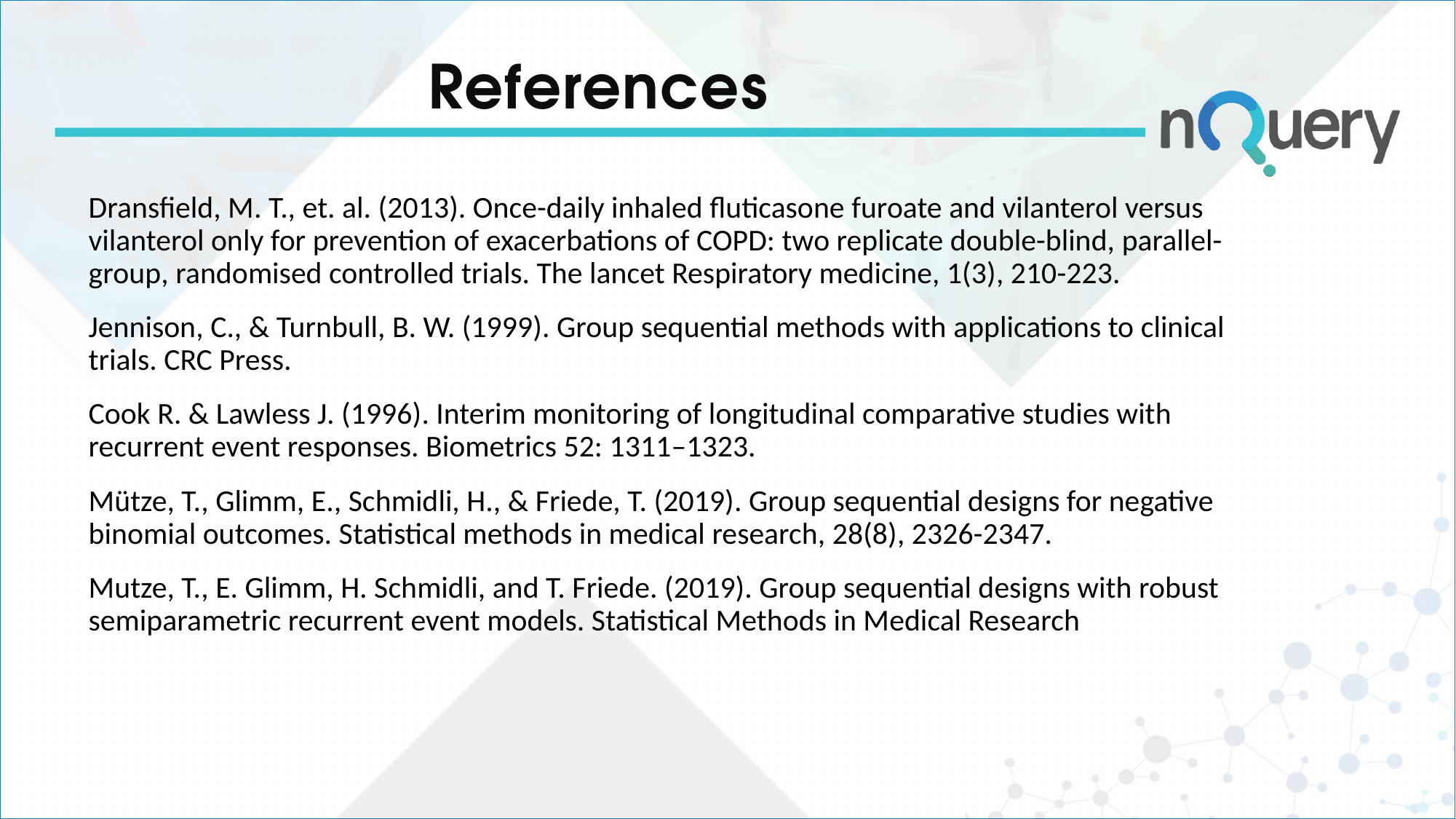

# References
Dransfield, M. T., et. al. (2013). Once-daily inhaled fluticasone furoate and vilanterol versus vilanterol only for prevention of exacerbations of COPD: two replicate double-blind, parallel-group, randomised controlled trials. The lancet Respiratory medicine, 1(3), 210-223.
Jennison, C., & Turnbull, B. W. (1999). Group sequential methods with applications to clinical trials. CRC Press.
Cook R. & Lawless J. (1996). Interim monitoring of longitudinal comparative studies with recurrent event responses. Biometrics 52: 1311–1323.
Mütze, T., Glimm, E., Schmidli, H., & Friede, T. (2019). Group sequential designs for negative binomial outcomes. Statistical methods in medical research, 28(8), 2326-2347.
Mutze, T., E. Glimm, H. Schmidli, and T. Friede. (2019). Group sequential designs with robust semiparametric recurrent event models. Statistical Methods in Medical Research